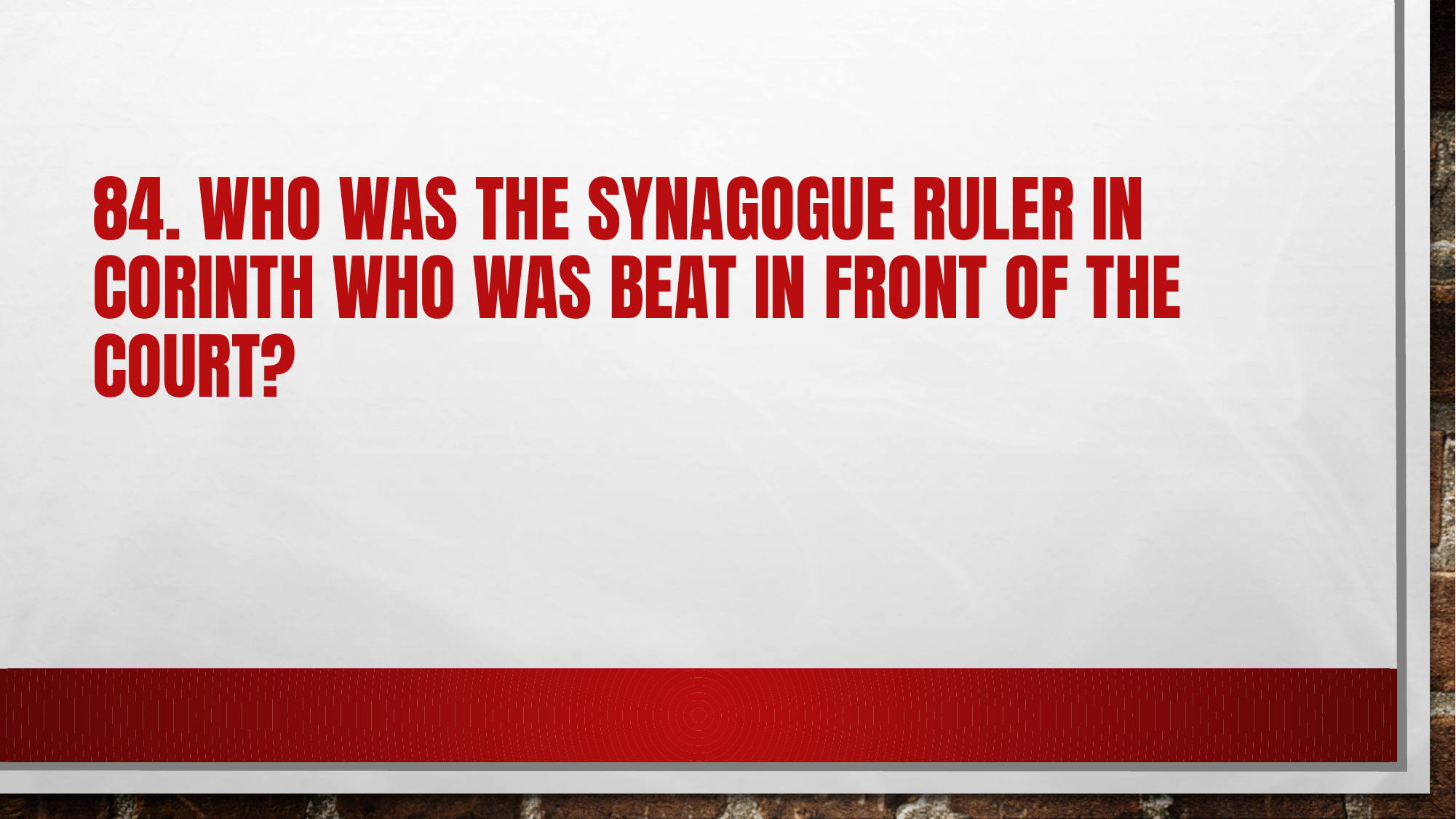

# 84. Who was the synagogue ruler in Corinth who was beat in front of the court?